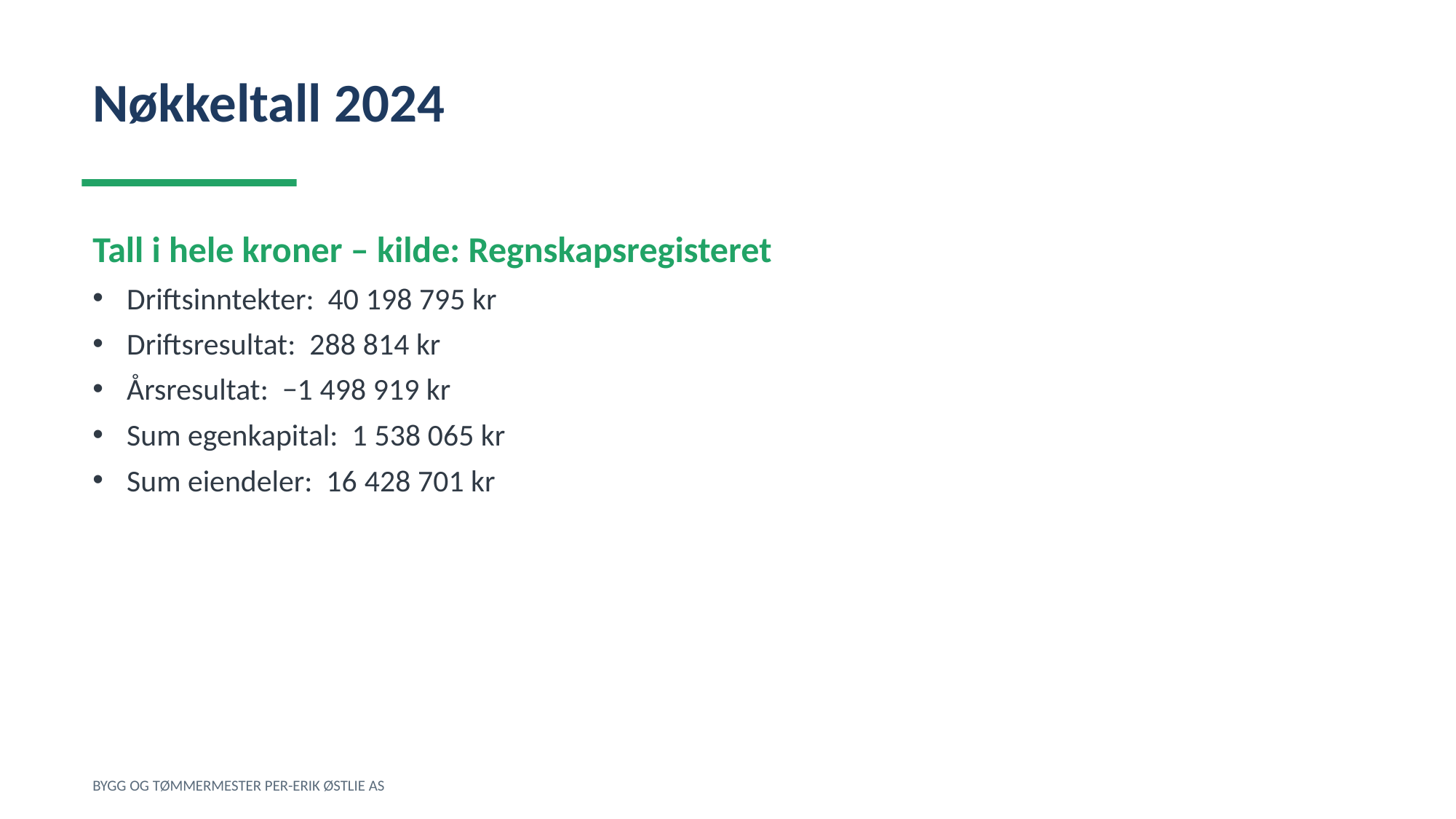

Nøkkeltall 2024

Tall i hele kroner – kilde: Regnskapsregisteret
Driftsinntekter:  40 198 795 kr
Driftsresultat:  288 814 kr
Årsresultat:  −1 498 919 kr
Sum egenkapital:  1 538 065 kr
Sum eiendeler:  16 428 701 kr
BYGG OG TØMMERMESTER PER-ERIK ØSTLIE AS